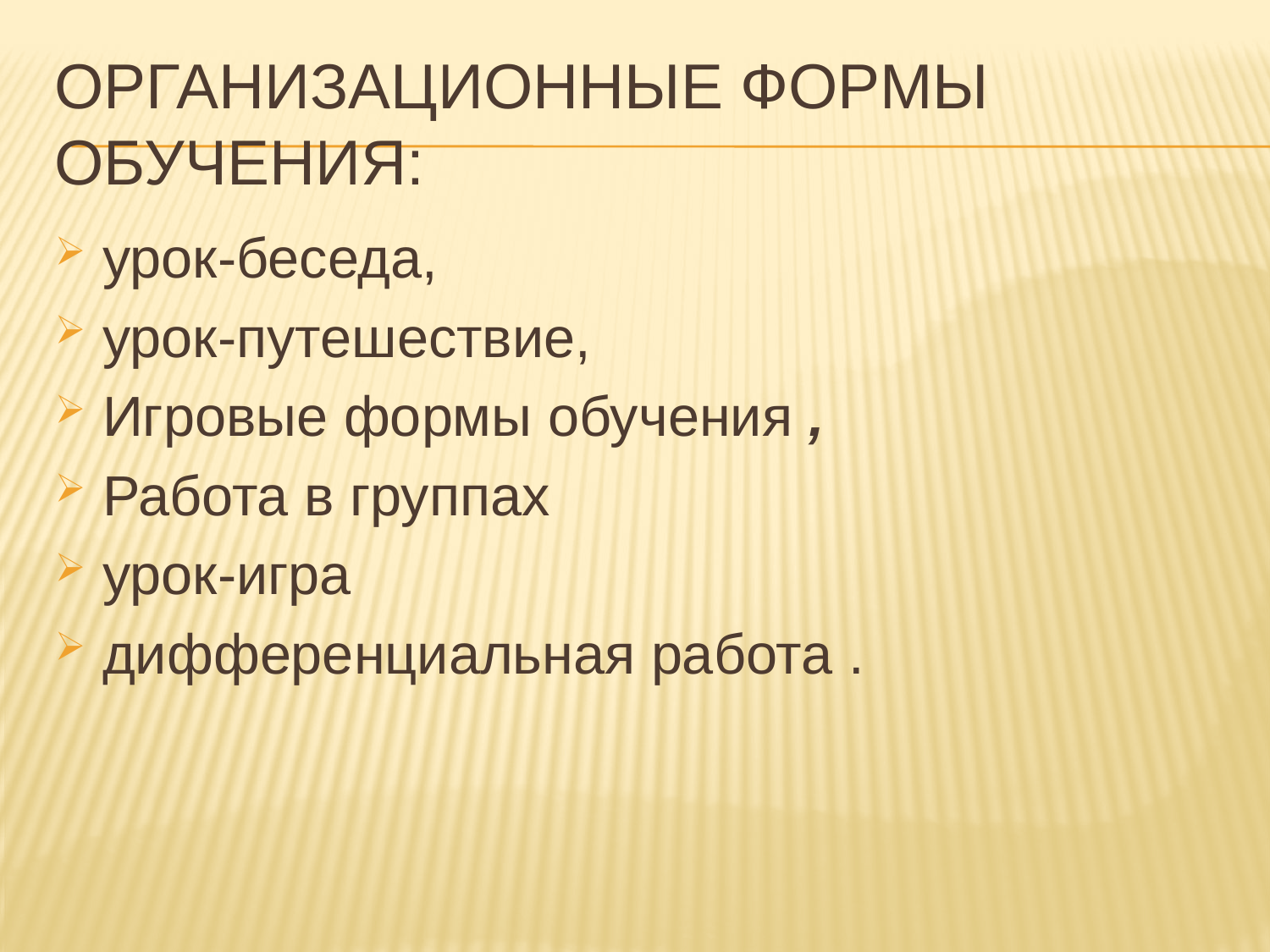

# Организационные формы обучения:
урок-беседа,
урок-путешествие,
Игровые формы обучения ,
Работа в группах
урок-игра
дифференциальная работа .